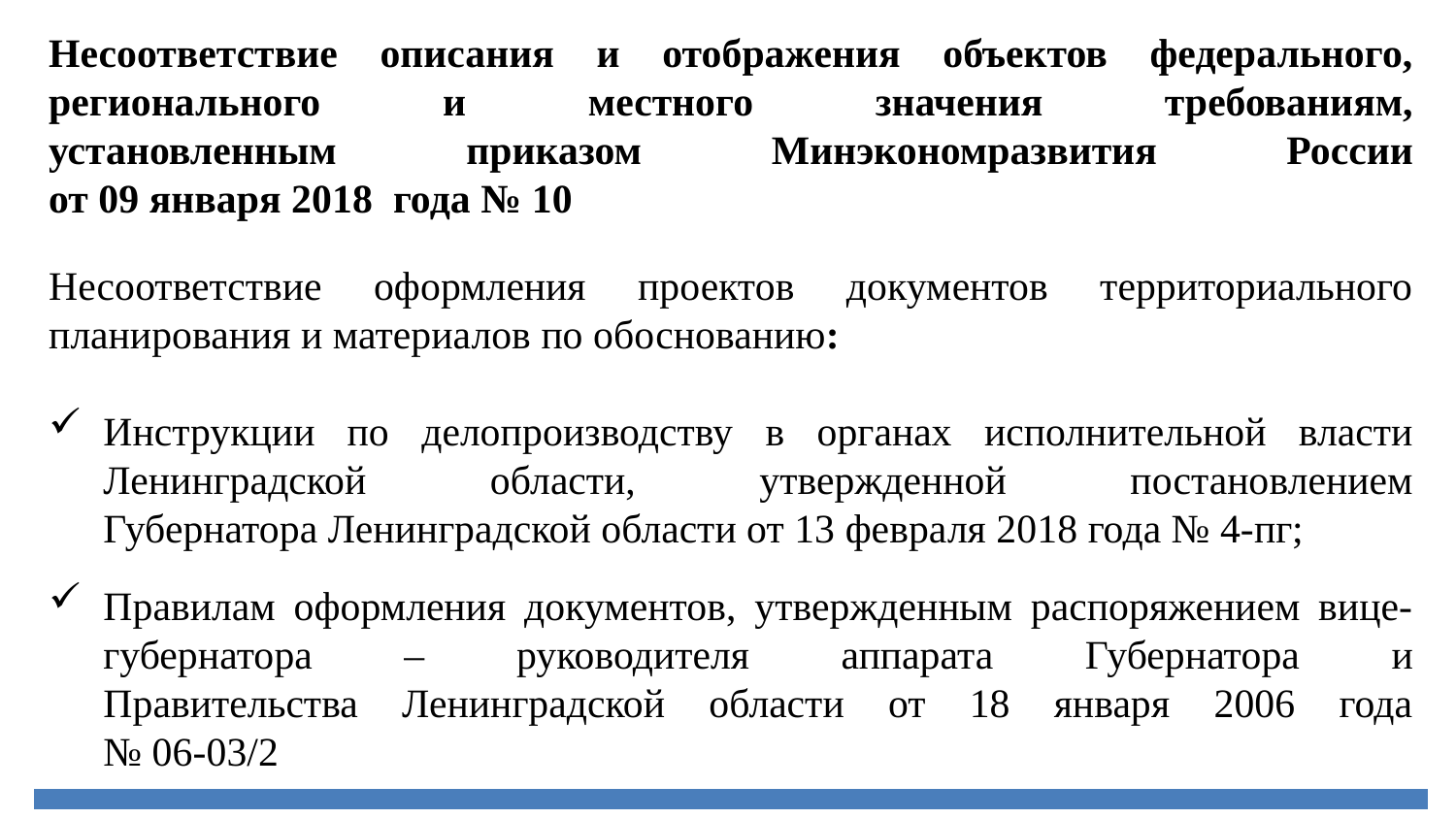

Несоответствие описания и отображения объектов федерального, регионального и местного значения требованиям,
установленным приказом Минэкономразвития России
от 09 января 2018  года № 10

Несоответствие оформления проектов документов территориального планирования и материалов по обоснованию:

Инструкции по делопроизводству в органах исполнительной власти Ленинградской области, утвержденной постановлением
Губернатора Ленинградской области от 13 февраля 2018 года № 4-пг;

Правилам оформления документов, утвержденным распоряжением вице-губернатора – руководителя аппарата Губернатора и
Правительства Ленинградской области от 18 января 2006 года
№ 06-03/2